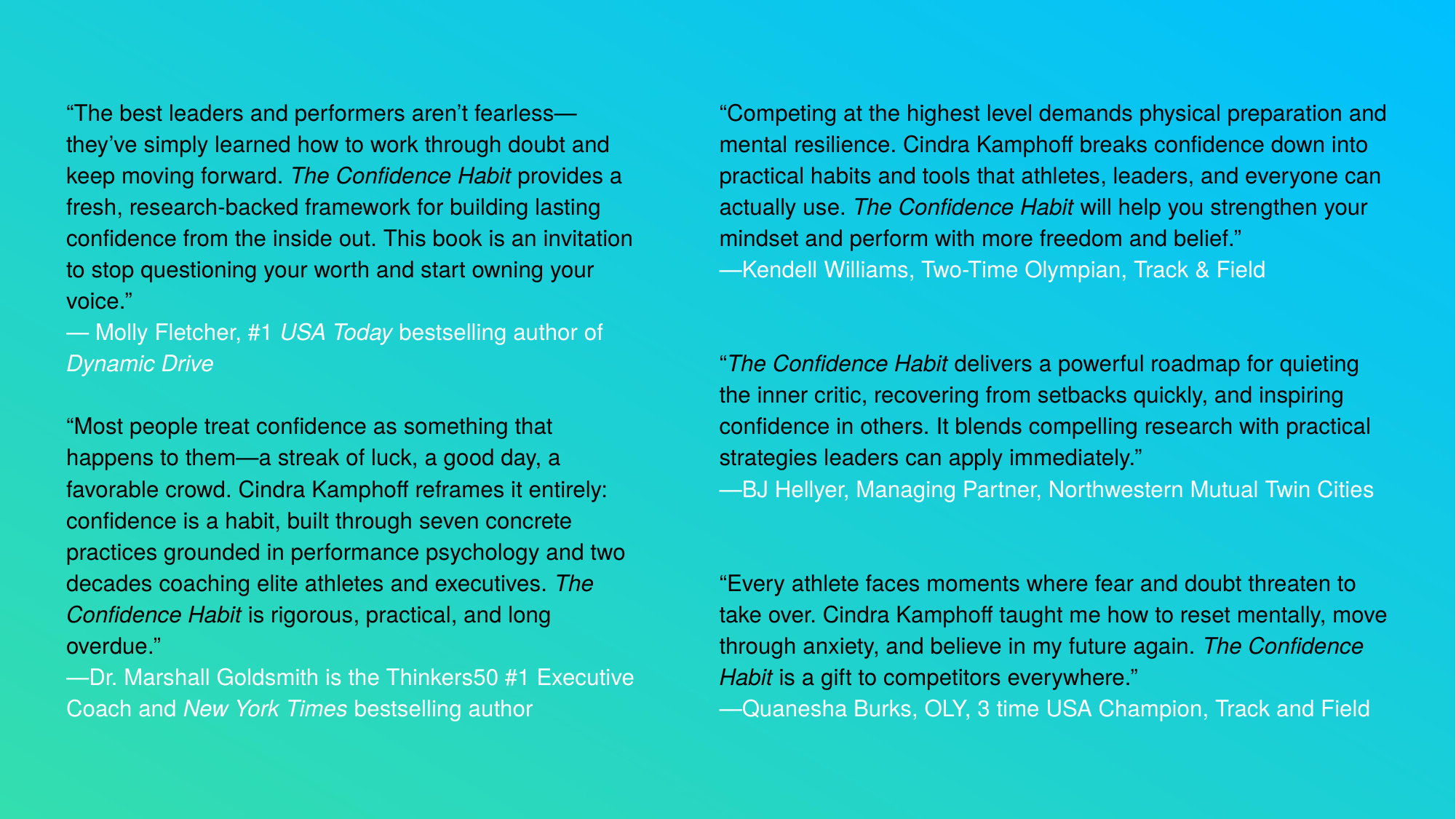

“The best leaders and performers aren’t fearless—they’ve simply learned how to work through doubt and keep moving forward. The Confidence Habit provides a fresh, research-backed framework for building lasting confidence from the inside out. This book is an invitation to stop questioning your worth and start owning your voice.”
— Molly Fletcher, #1 USA Today bestselling author of Dynamic Drive

“Most people treat confidence as something that happens to them—a streak of luck, a good day, a favorable crowd. Cindra Kamphoff reframes it entirely: confidence is a habit, built through seven concrete practices grounded in performance psychology and two decades coaching elite athletes and executives. The Confidence Habit is rigorous, practical, and long overdue.”
—Dr. Marshall Goldsmith is the Thinkers50 #1 Executive Coach and New York Times bestselling author
“Competing at the highest level demands physical preparation and mental resilience. Cindra Kamphoff breaks confidence down into practical habits and tools that athletes, leaders, and everyone can actually use. The Confidence Habit will help you strengthen your mindset and perform with more freedom and belief.”
—Kendell Williams, Two-Time Olympian, Track & Field

“The Confidence Habit delivers a powerful roadmap for quieting the inner critic, recovering from setbacks quickly, and inspiring confidence in others. It blends compelling research with practical strategies leaders can apply immediately.”
—BJ Hellyer, Managing Partner, Northwestern Mutual Twin Cities

“Every athlete faces moments where fear and doubt threaten to take over. Cindra Kamphoff taught me how to reset mentally, move through anxiety, and believe in my future again. The Confidence Habit is a gift to competitors everywhere.”
—Quanesha Burks, OLY, 3 time USA Champion, Track and Field